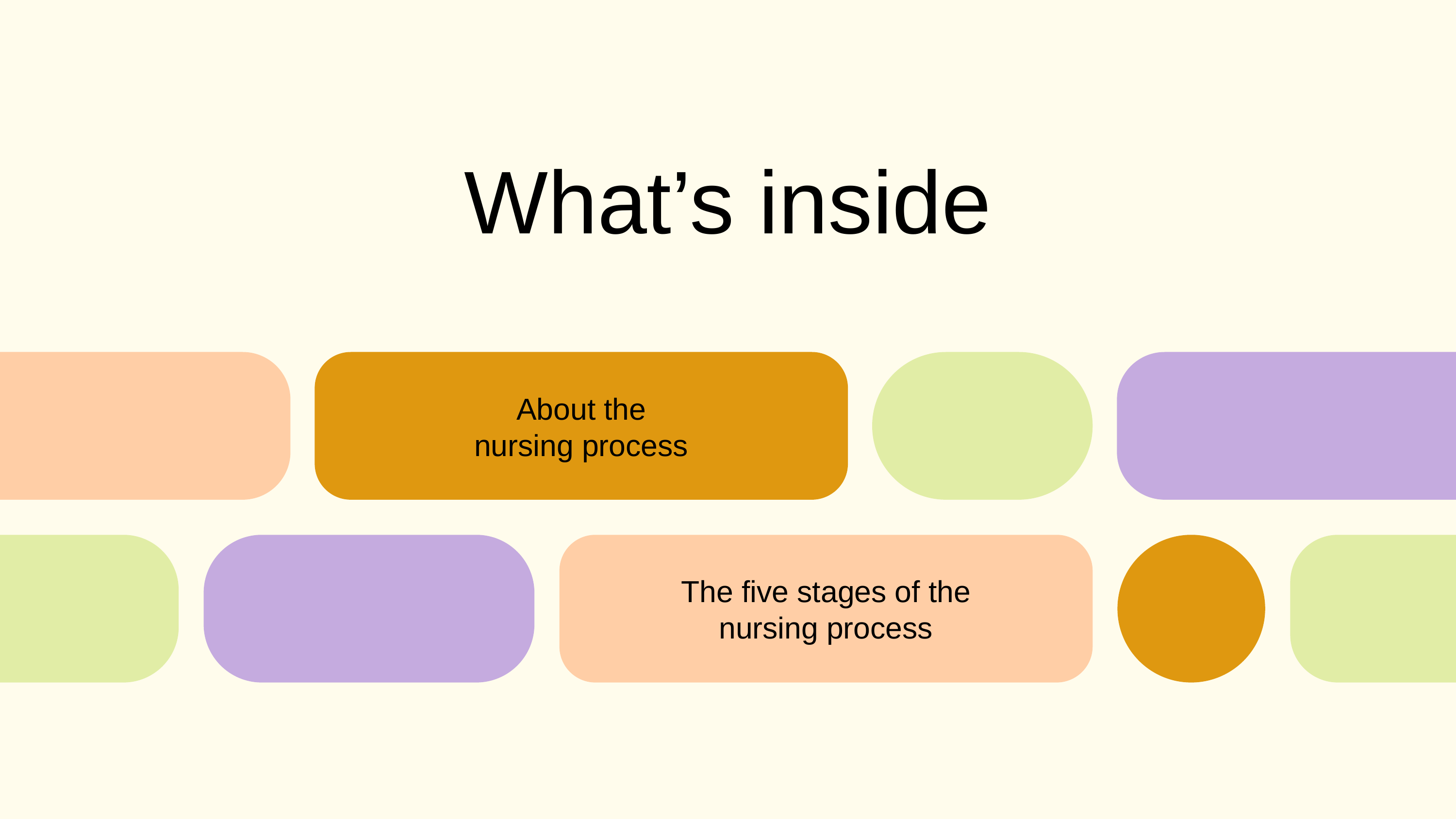

What’s inside

About the
nursing process

The five stages of the
nursing process